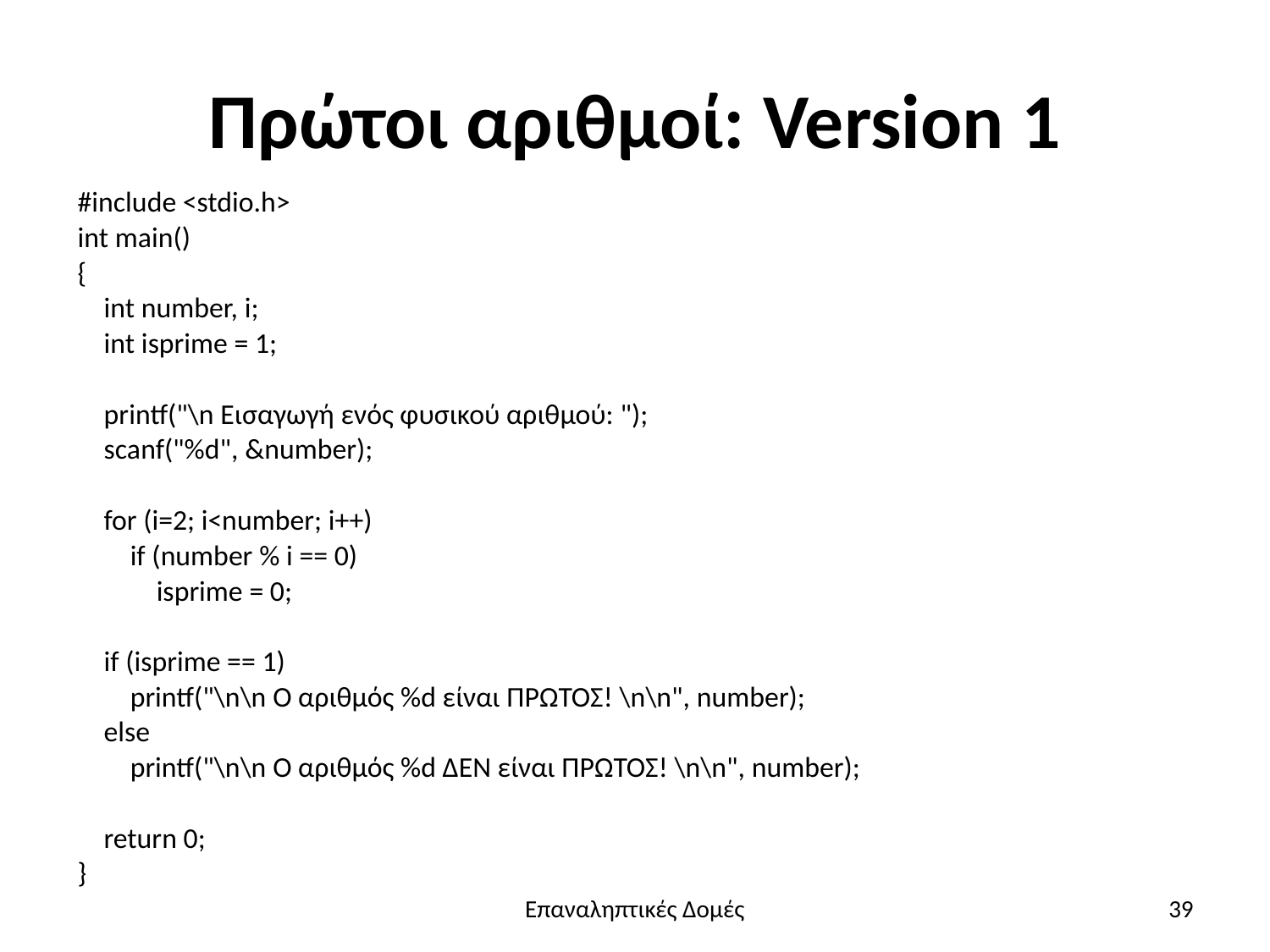

# Πρώτοι αριθμοί: Version 1
#include <stdio.h>
int main()
{
    int number, i;
    int isprime = 1;

    printf("\n Εισαγωγή ενός φυσικού αριθμού: ");
    scanf("%d", &number);

    for (i=2; i<number; i++)
        if (number % i == 0)
            isprime = 0;

    if (isprime == 1)
        printf("\n\n Ο αριθμός %d είναι ΠΡΩΤΟΣ! \n\n", number);
    else
        printf("\n\n Ο αριθμός %d ΔΕΝ είναι ΠΡΩΤΟΣ! \n\n", number);

    return 0;
}

Επαναληπτικές Δομές
39